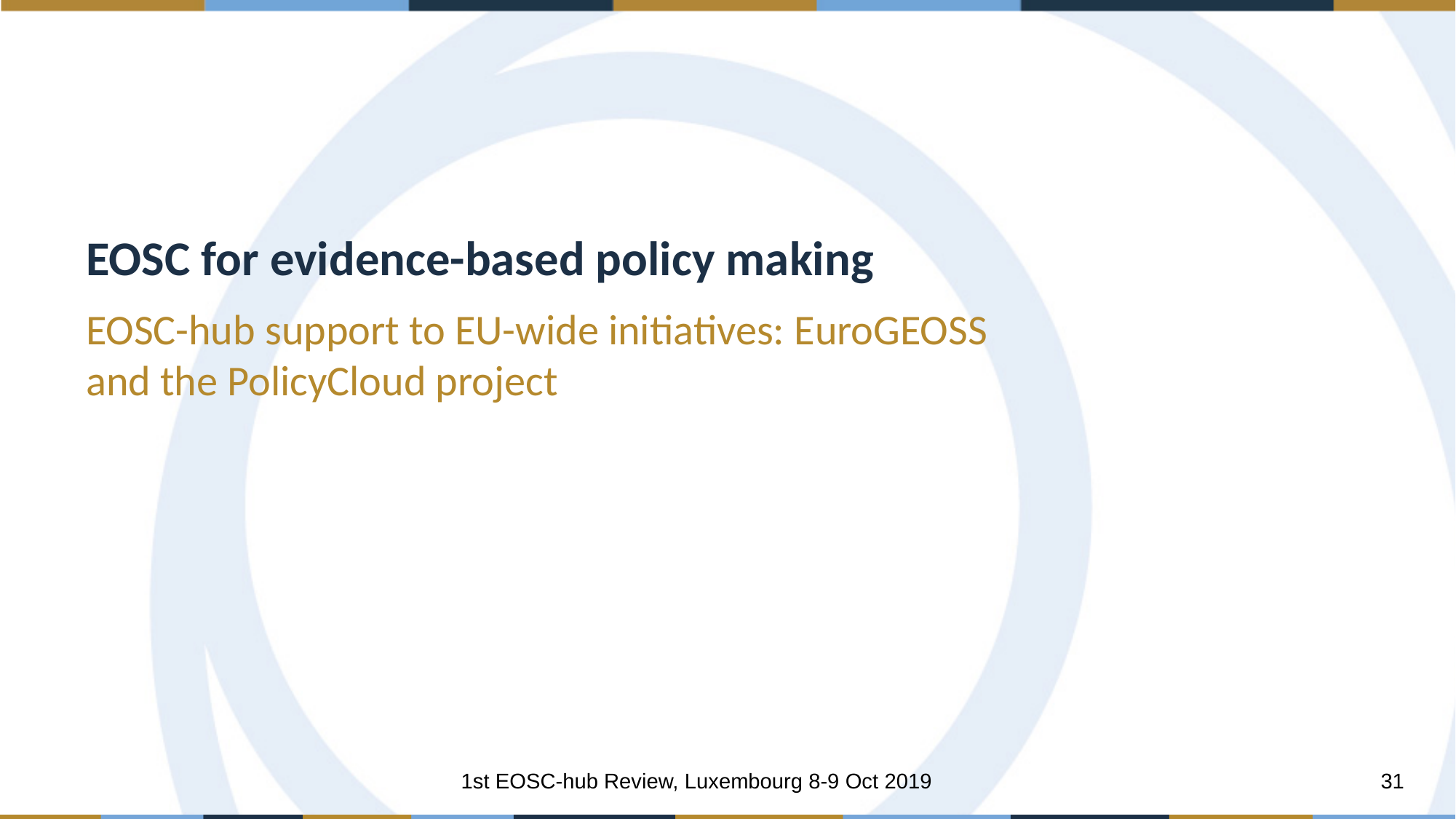

EOSC for evidence-based policy making
EOSC-hub support to EU-wide initiatives: EuroGEOSS and the PolicyCloud project

1st EOSC-hub Review, Luxembourg 8-9 Oct 2019
31